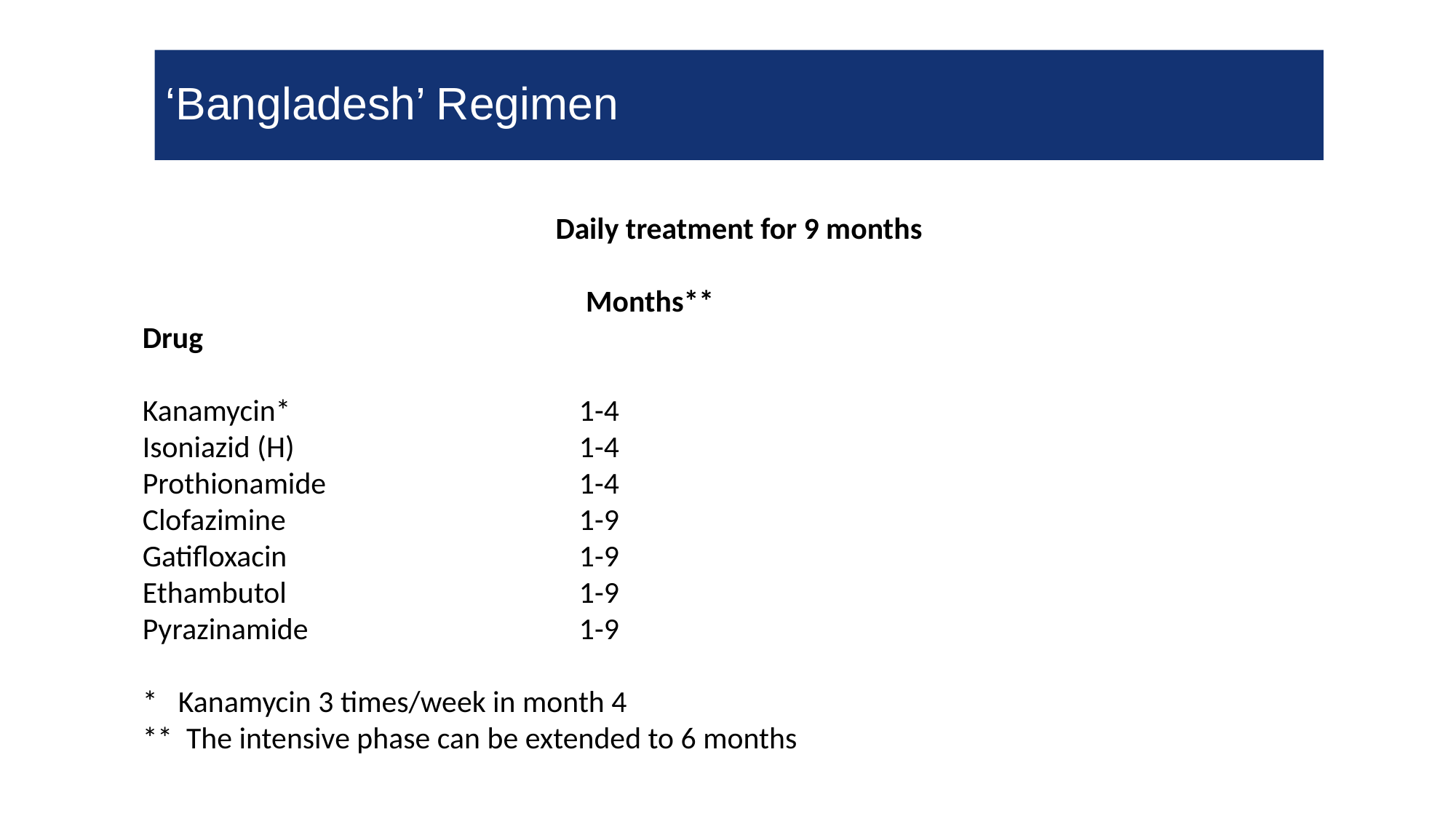

# ‘Bangladesh’ Regimen
Daily treatment for 9 months

 	        			 Months**
Drug

Kanamycin* 			1-4
Isoniazid (H) 			1-4
Prothionamide 			1-4
Clofazimine 			1-9
Gatifloxacin 			1-9
Ethambutol 			1-9
Pyrazinamide     			1-9

*   Kanamycin 3 times/week in month 4
**  The intensive phase can be extended to 6 months